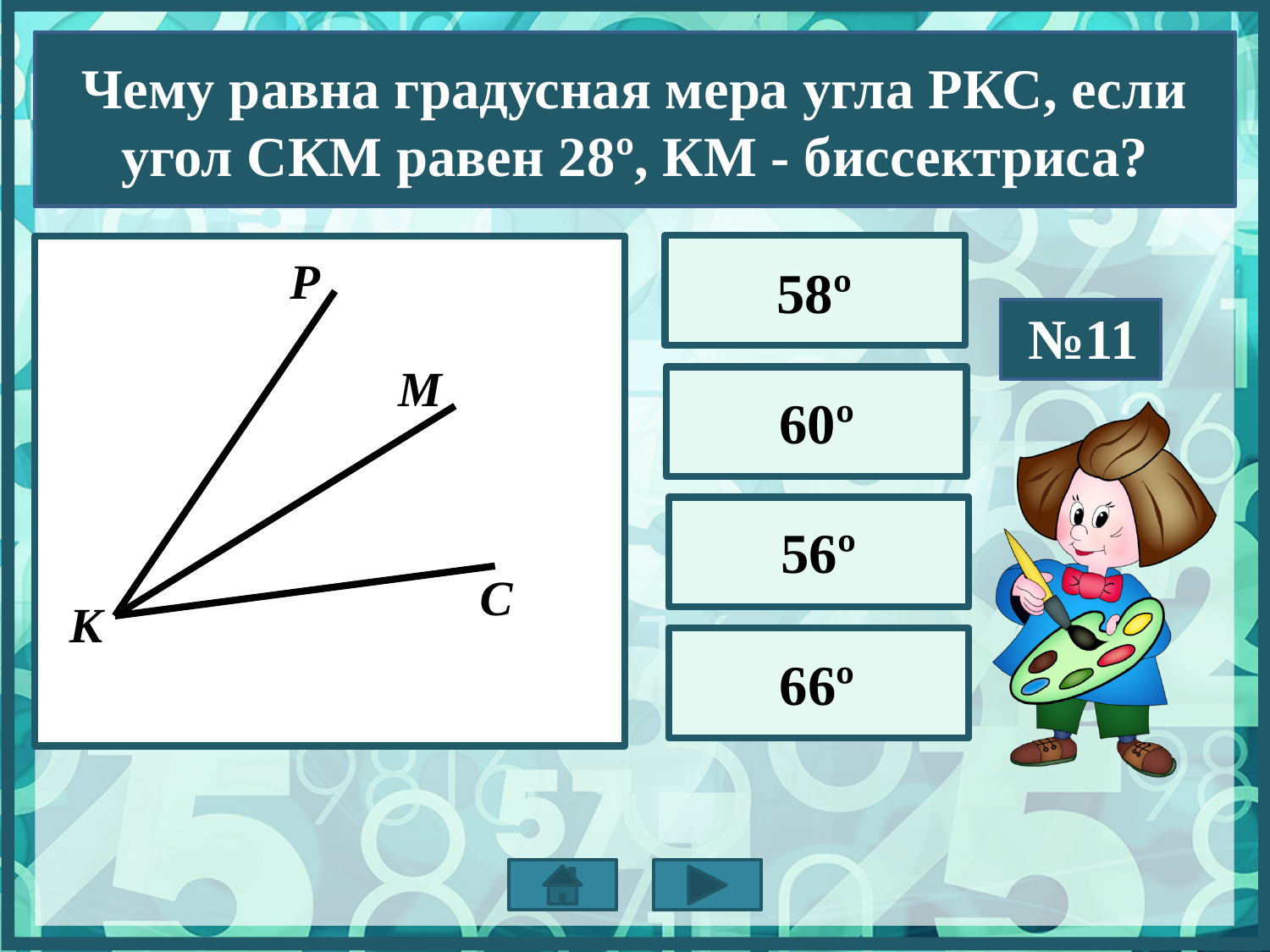

Чему равна градусная мера угла РКС, если угол СКМ равен 28º, КМ - биссектриса?
Р
58º
№11
М
60º
56º
С
К
66º